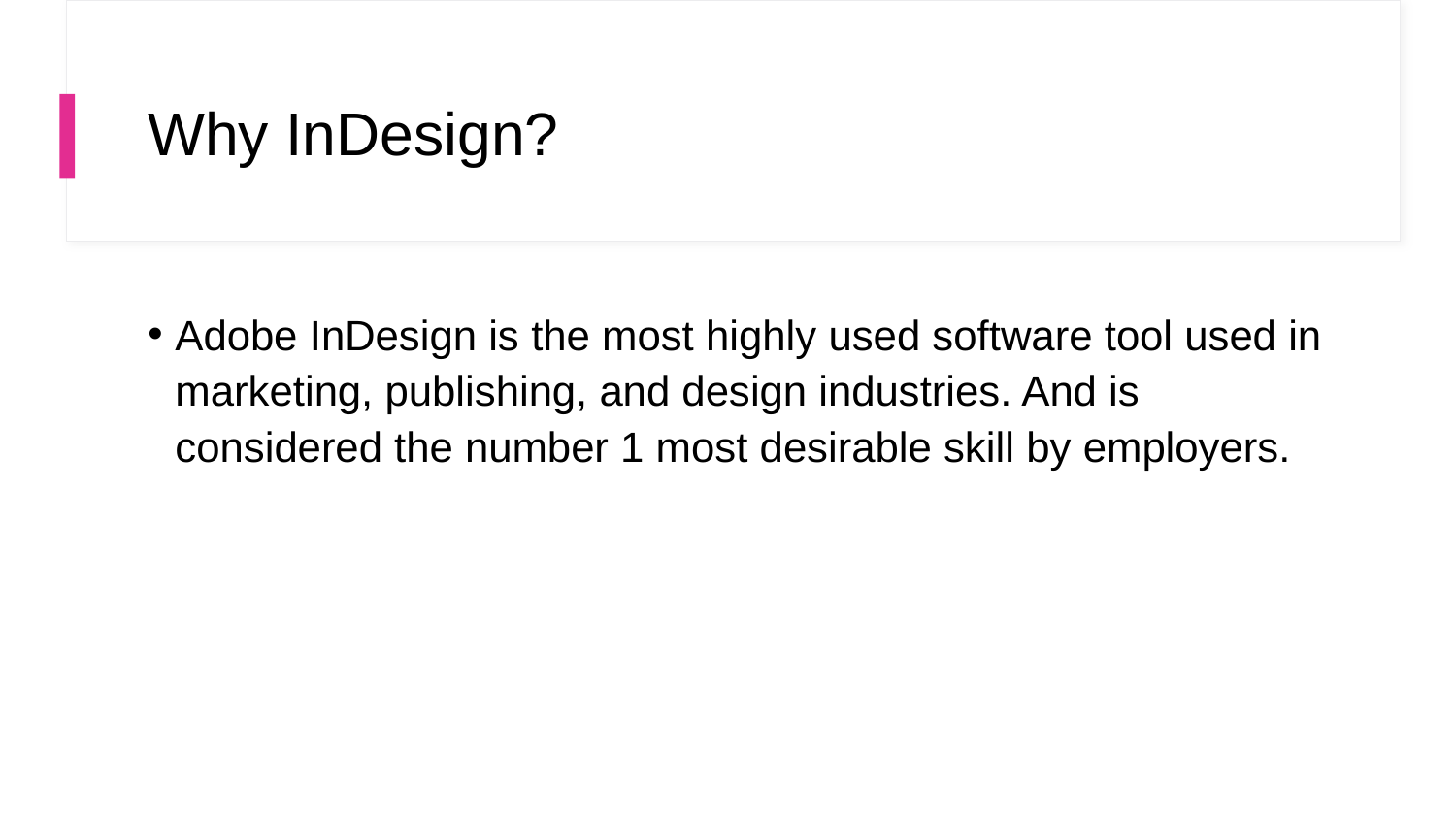

# Why InDesign?
Adobe InDesign is the most highly used software tool used in marketing, publishing, and design industries. And is considered the number 1 most desirable skill by employers.